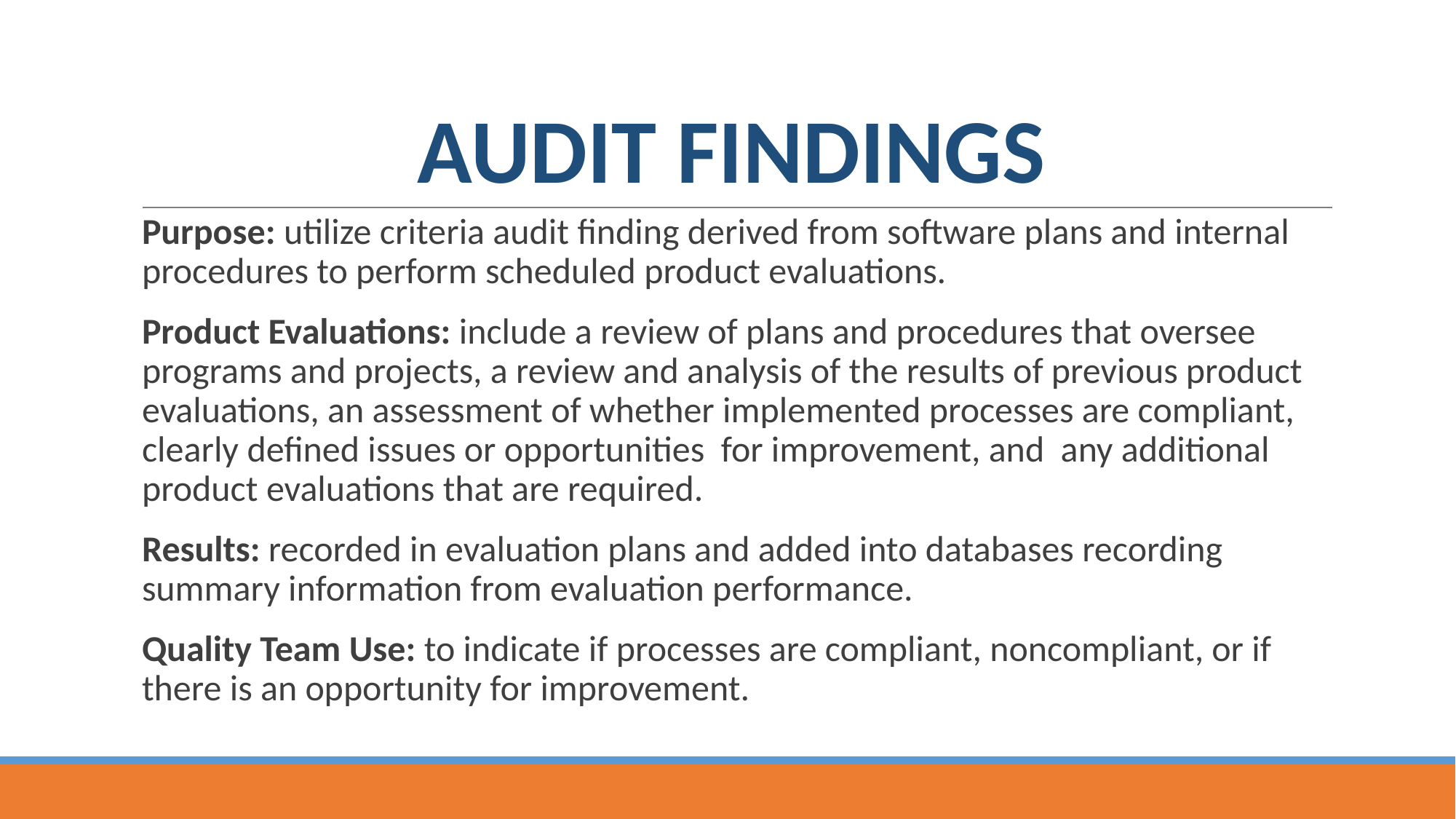

# AUDIT FINDINGS
Purpose: utilize criteria audit finding derived from software plans and internal procedures to perform scheduled product evaluations.
Product Evaluations: include a review of plans and procedures that oversee programs and projects, a review and analysis of the results of previous product evaluations, an assessment of whether implemented processes are compliant, clearly defined issues or opportunities  for improvement, and  any additional product evaluations that are required.
Results: recorded in evaluation plans and added into databases recording summary information from evaluation performance.
Quality Team Use: to indicate if processes are compliant, noncompliant, or if there is an opportunity for improvement.